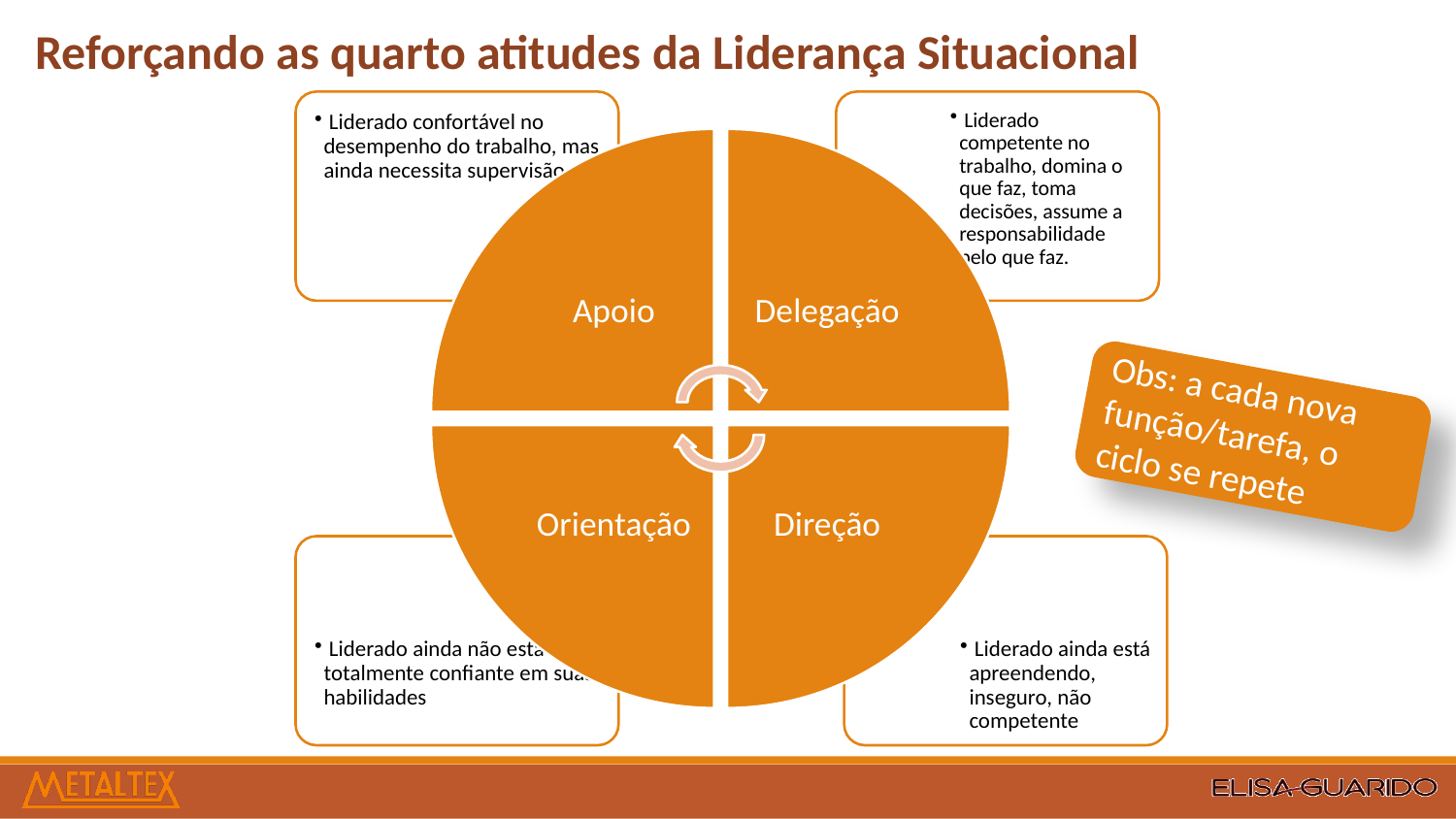

Reforçando as quarto atitudes da Liderança Situacional

 Liderado ainda está apreendendo, inseguro, não competente

 Liderado ainda não está totalmente confiante em suas habilidades
 Liderado competente no trabalho, domina o que faz, toma decisões, assume a responsabilidade pelo que faz.
 Liderado confortável no desempenho do trabalho, mas ainda necessita supervisão
Apoio
Delegação
Direção
Orientação
Obs: a cada nova função/tarefa, o ciclo se repete